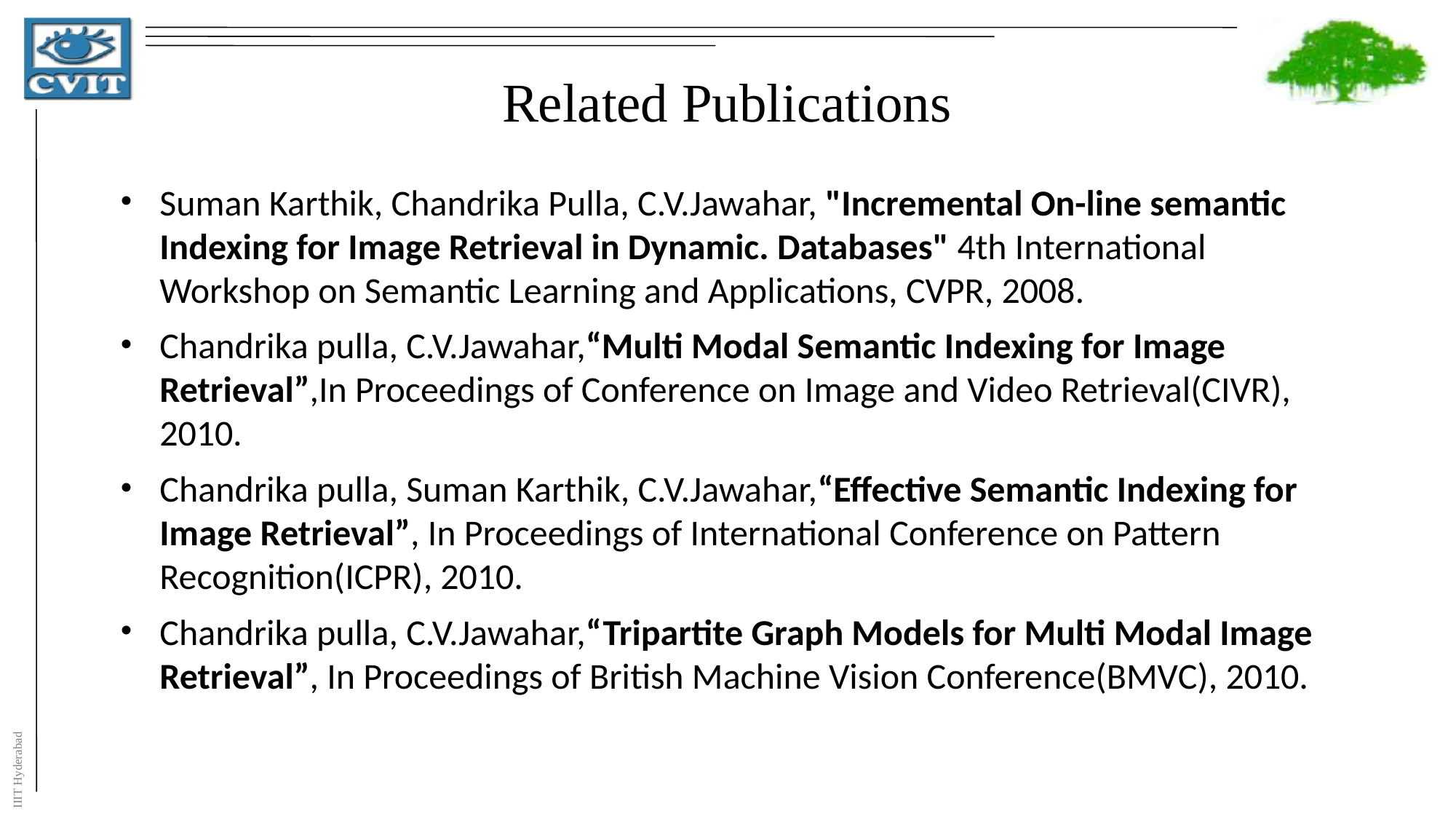

# Related Publications
Suman Karthik, Chandrika Pulla, C.V.Jawahar, "Incremental On-line semantic Indexing for Image Retrieval in Dynamic. Databases" 4th International Workshop on Semantic Learning and Applications, CVPR, 2008.
Chandrika pulla, C.V.Jawahar,“Multi Modal Semantic Indexing for Image Retrieval”,In Proceedings of Conference on Image and Video Retrieval(CIVR), 2010.
Chandrika pulla, Suman Karthik, C.V.Jawahar,“Effective Semantic Indexing for Image Retrieval”, In Proceedings of International Conference on Pattern Recognition(ICPR), 2010.
Chandrika pulla, C.V.Jawahar,“Tripartite Graph Models for Multi Modal Image Retrieval”, In Proceedings of British Machine Vision Conference(BMVC), 2010.